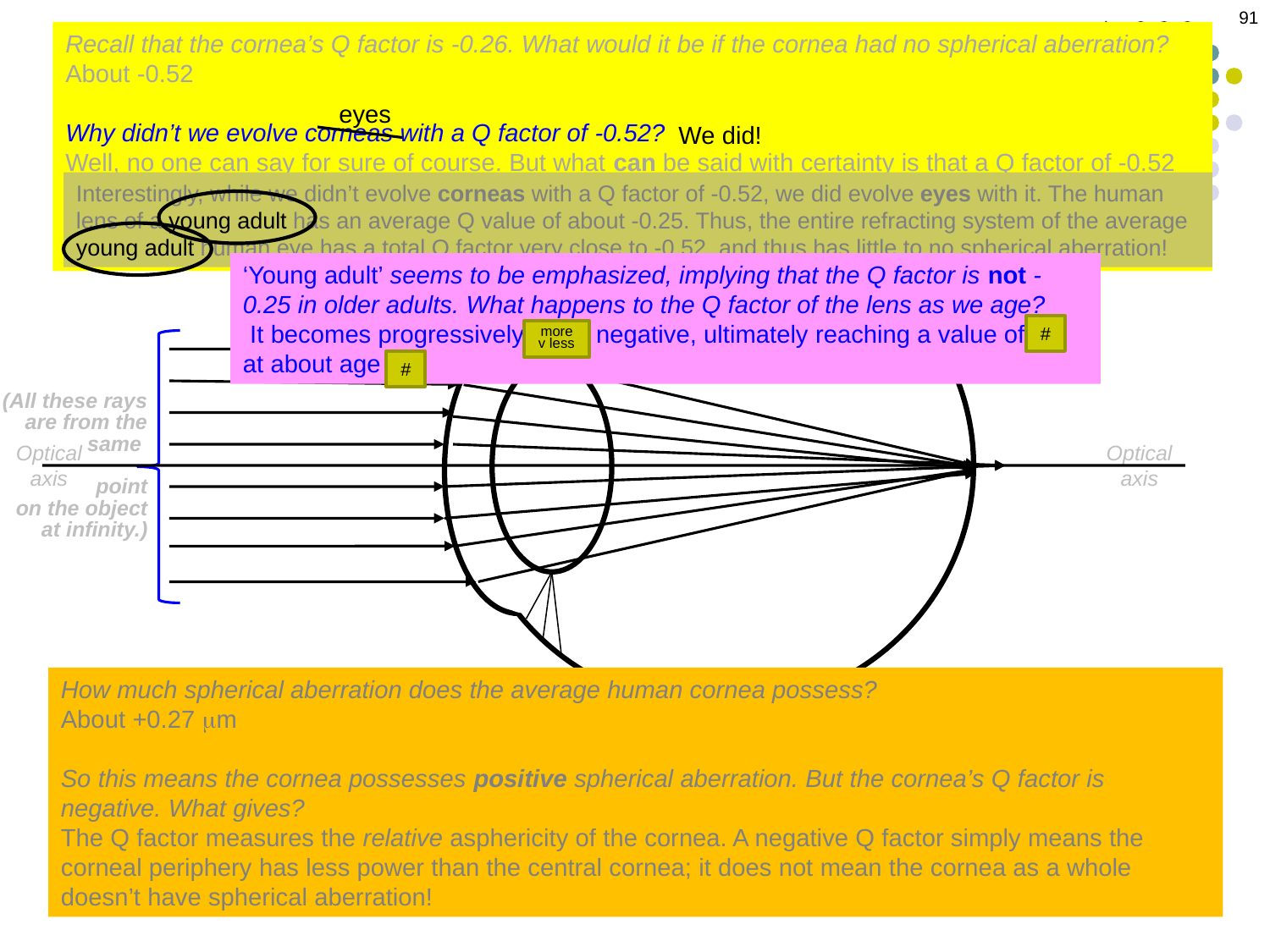

91
Spherical Aberration
Recall that the cornea’s Q factor is -0.26. What would it be if the cornea had no spherical aberration?
About -0.52

Why didn’t we evolve corneas with a Q factor of -0.52?
Well, no one can say for sure of course. But what can be said with certainty is that a Q factor of -0.52 would require a radically different angle between the cornea and the sclera--an angle that could not be achieved given the biomechanics and size of the normal human globe. Thus, a Q factor of -0.52 would require a very radical ‘re-design’ of the globe--and thus of the orbits, and the cranium, and etc.
eyes
We did!
Interestingly, while we didn’t evolve corneas with a Q factor of -0.52, we did evolve eyes with it. The human lens of a young adult has an average Q value of about -0.25. Thus, the entire refracting system of the average young adult human eye has a total Q factor very close to -0.52, and thus has little to no spherical aberration!

‘Young adult’ seems to be emphasized, implying that the Q factor is not -0.25 in older adults. What happens to the Q factor of the lens as we age?
 It becomes progressively  less  negative, ultimately reaching a value of  0
at about age  40

#
more v less

#

(All these rays
are from the
same

point
on the object
at infinity.)

Optical
axis
Optical
axis

How much spherical aberration does the average human cornea possess?
About +0.27 μm

So this means the cornea possesses positive spherical aberration. But the cornea’s Q factor is negative. What gives?
The Q factor measures the relative asphericity of the cornea. A negative Q factor simply means the corneal periphery has less power than the central cornea; it does not mean the cornea as a whole doesn’t have spherical aberration!